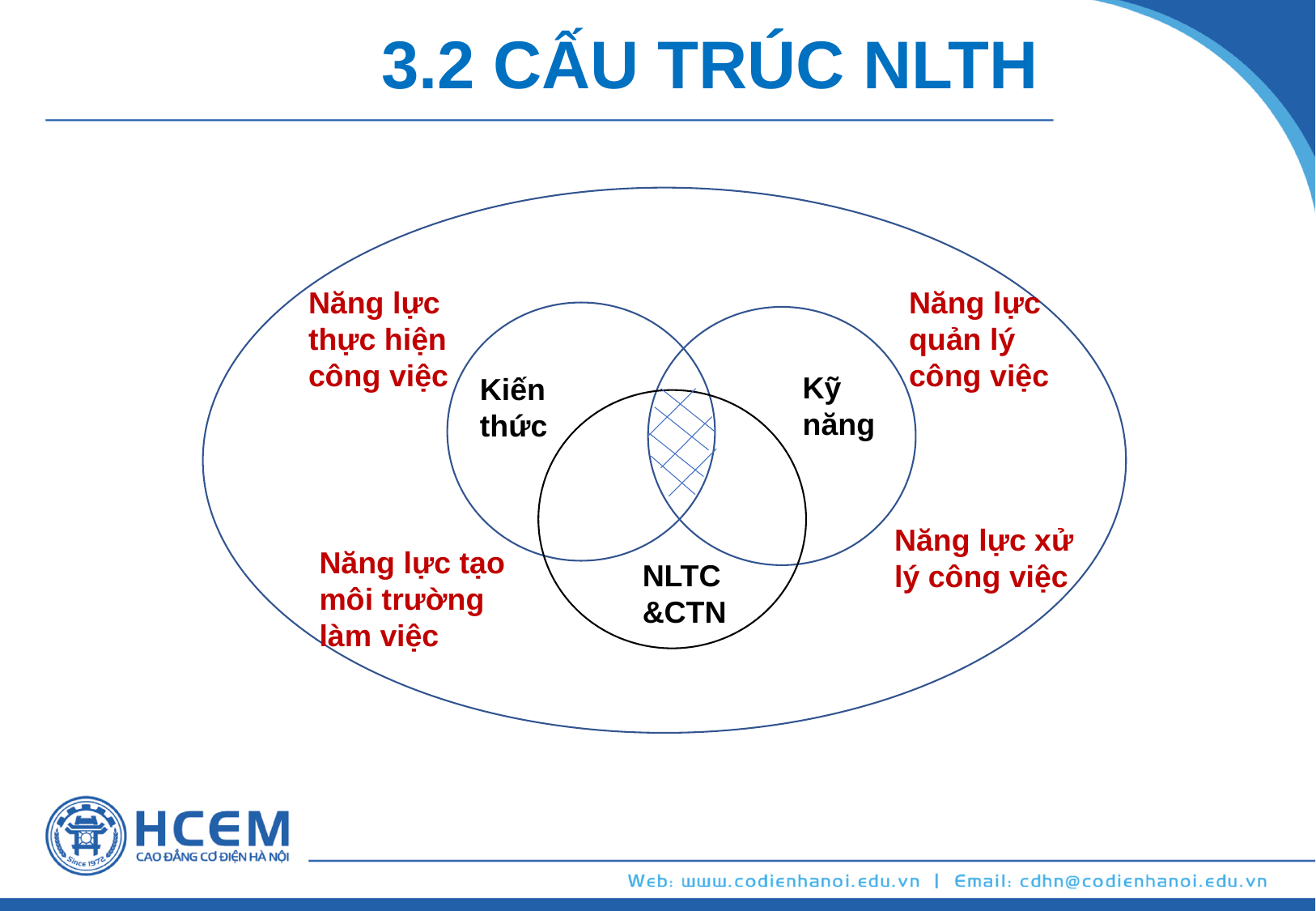

3.2 CẤU TRÚC NLTH

Năng lực thực hiện công việc
Năng lực quản lý công việc

Kỹ năng
Kiến thức

Năng lực xử lý công việc
Năng lực tạo môi trường làm việc
NLTC &CTN